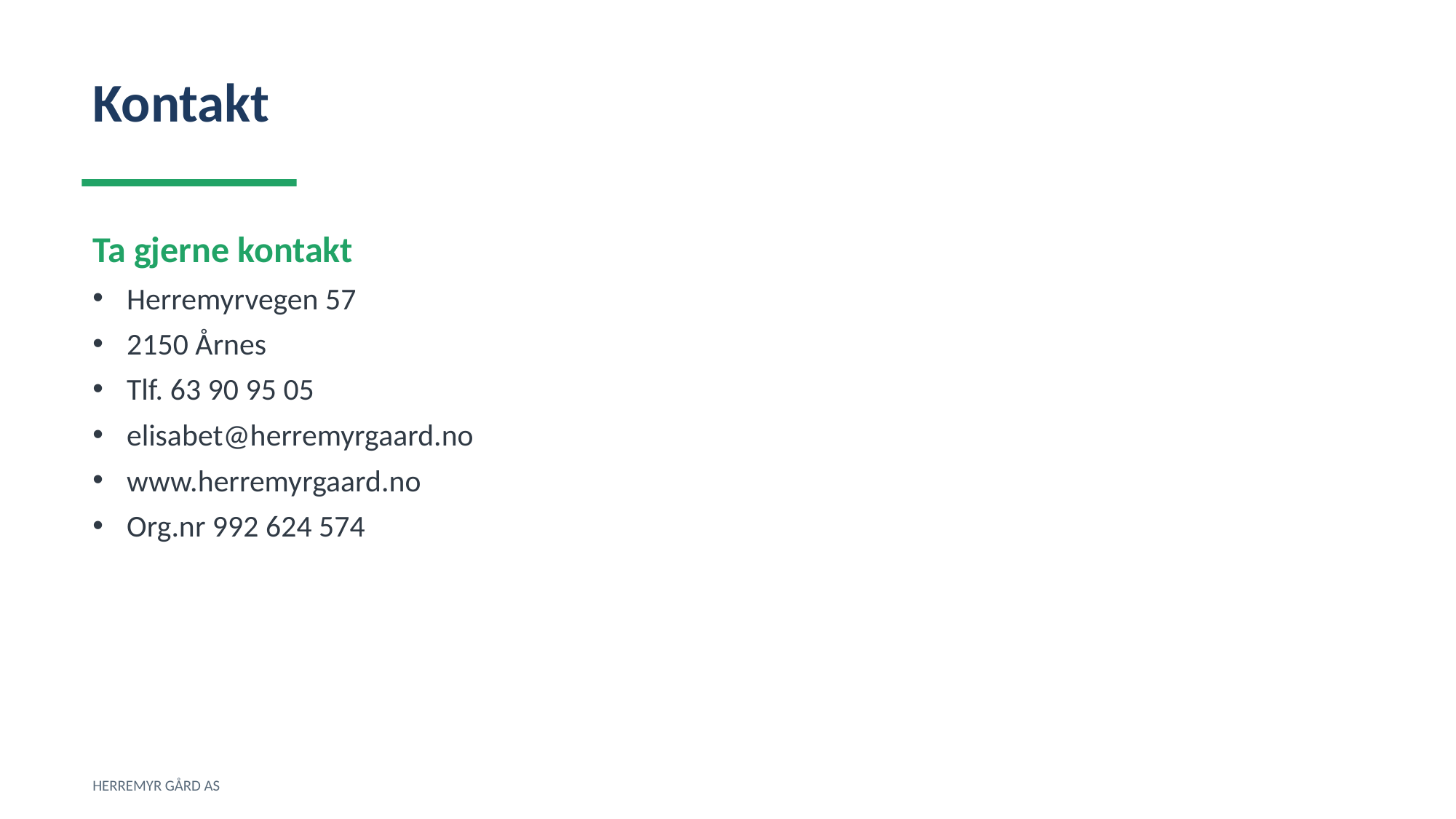

Kontakt

Ta gjerne kontakt
Herremyrvegen 57
2150 Årnes
Tlf. 63 90 95 05
elisabet@herremyrgaard.no
www.herremyrgaard.no
Org.nr 992 624 574
HERREMYR GÅRD AS